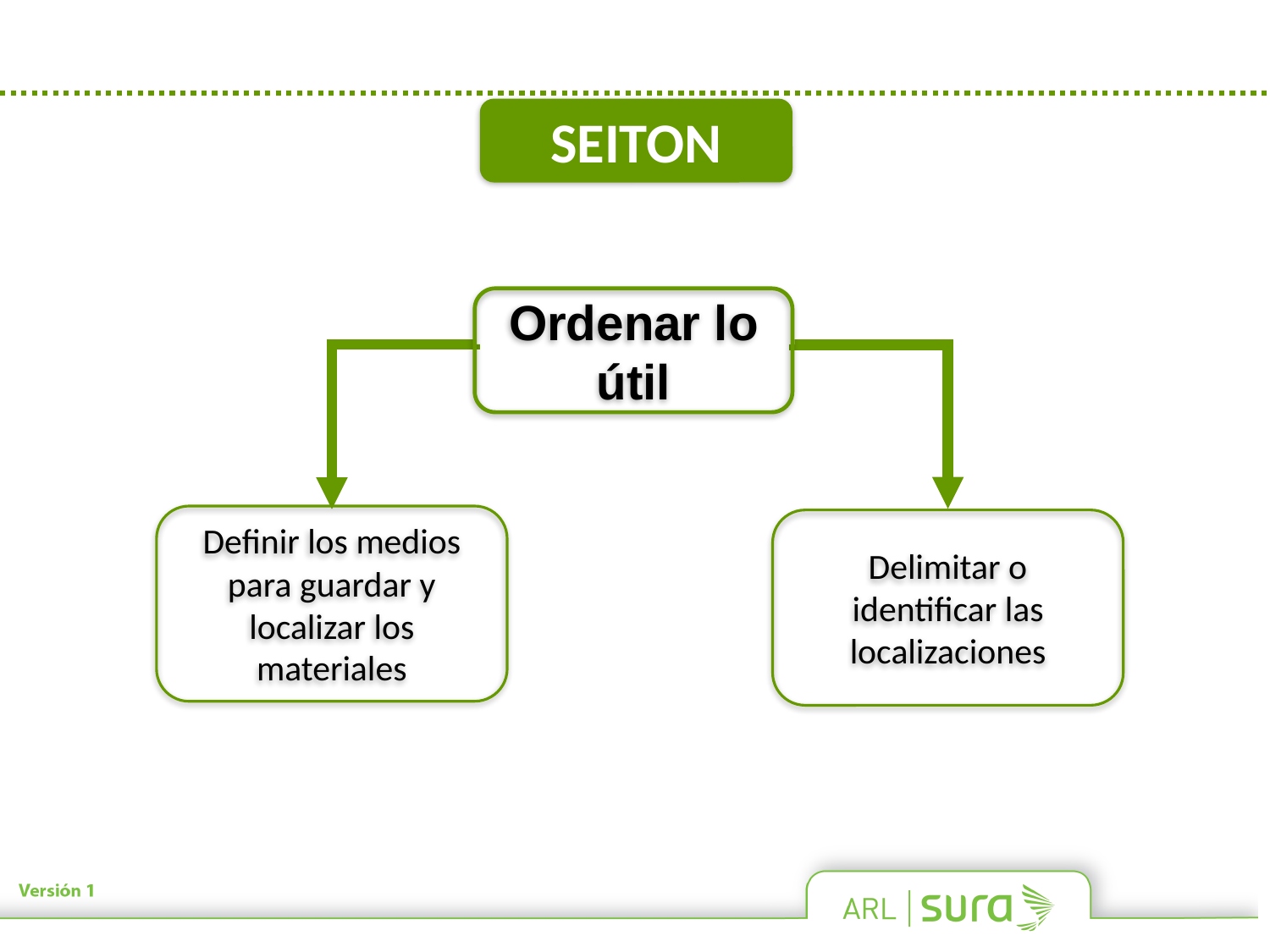

SEITON
Ordenar lo útil
Definir los medios para guardar y localizar los materiales
Delimitar o identificar las localizaciones